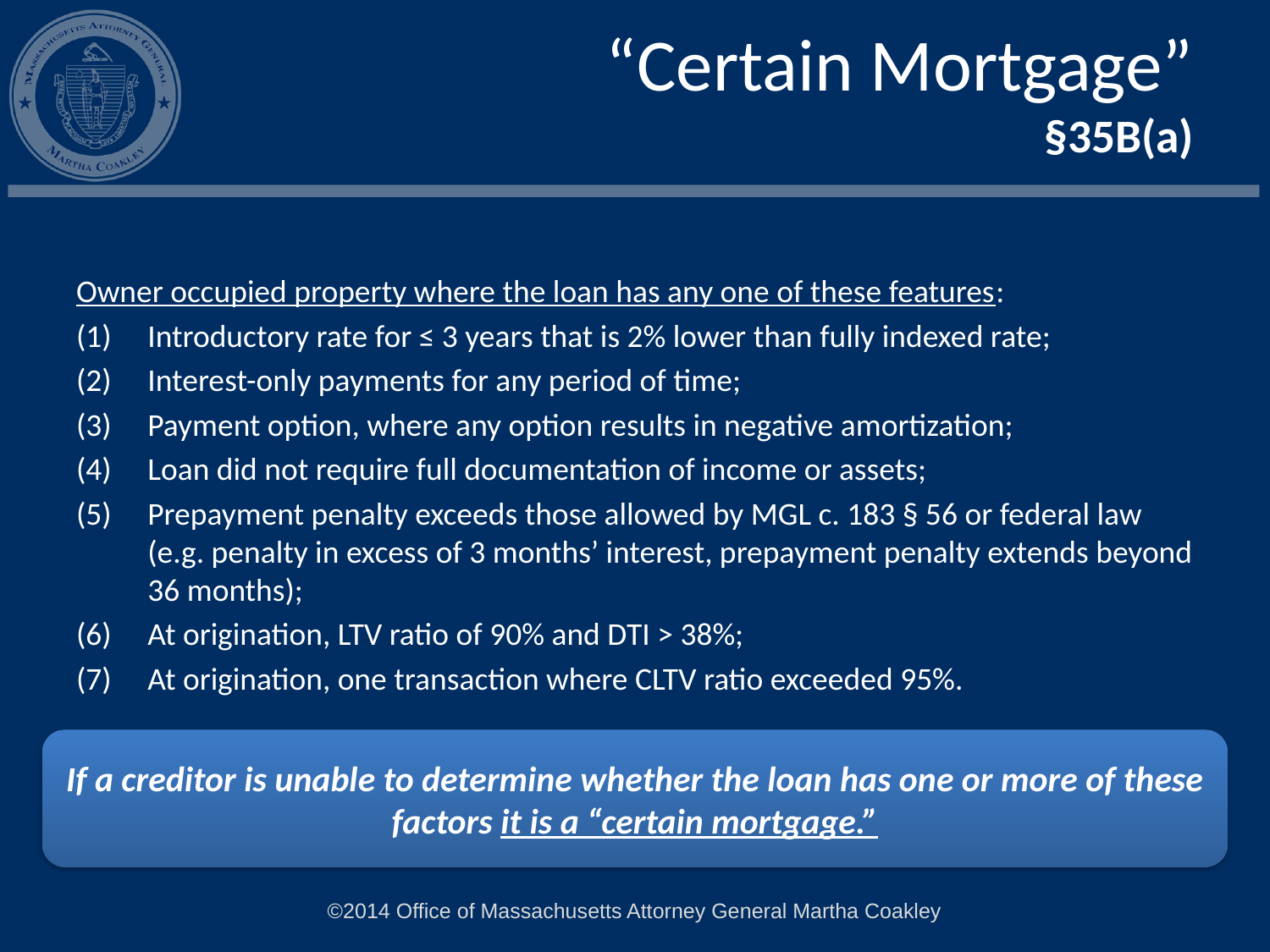

# “Certain Mortgage” §35B(a)
Owner occupied property where the loan has any one of these features:
Introductory rate for ≤ 3 years that is 2% lower than fully indexed rate;
Interest-only payments for any period of time;
Payment option, where any option results in negative amortization;
Loan did not require full documentation of income or assets;
Prepayment penalty exceeds those allowed by MGL c. 183 § 56 or federal law (e.g. penalty in excess of 3 months’ interest, prepayment penalty extends beyond 36 months);
At origination, LTV ratio of 90% and DTI > 38%;
At origination, one transaction where CLTV ratio exceeded 95%.

If a creditor is unable to determine whether the loan has one or more of these factors it is a “certain mortgage.”
©2014 Office of Massachusetts Attorney General Martha Coakley